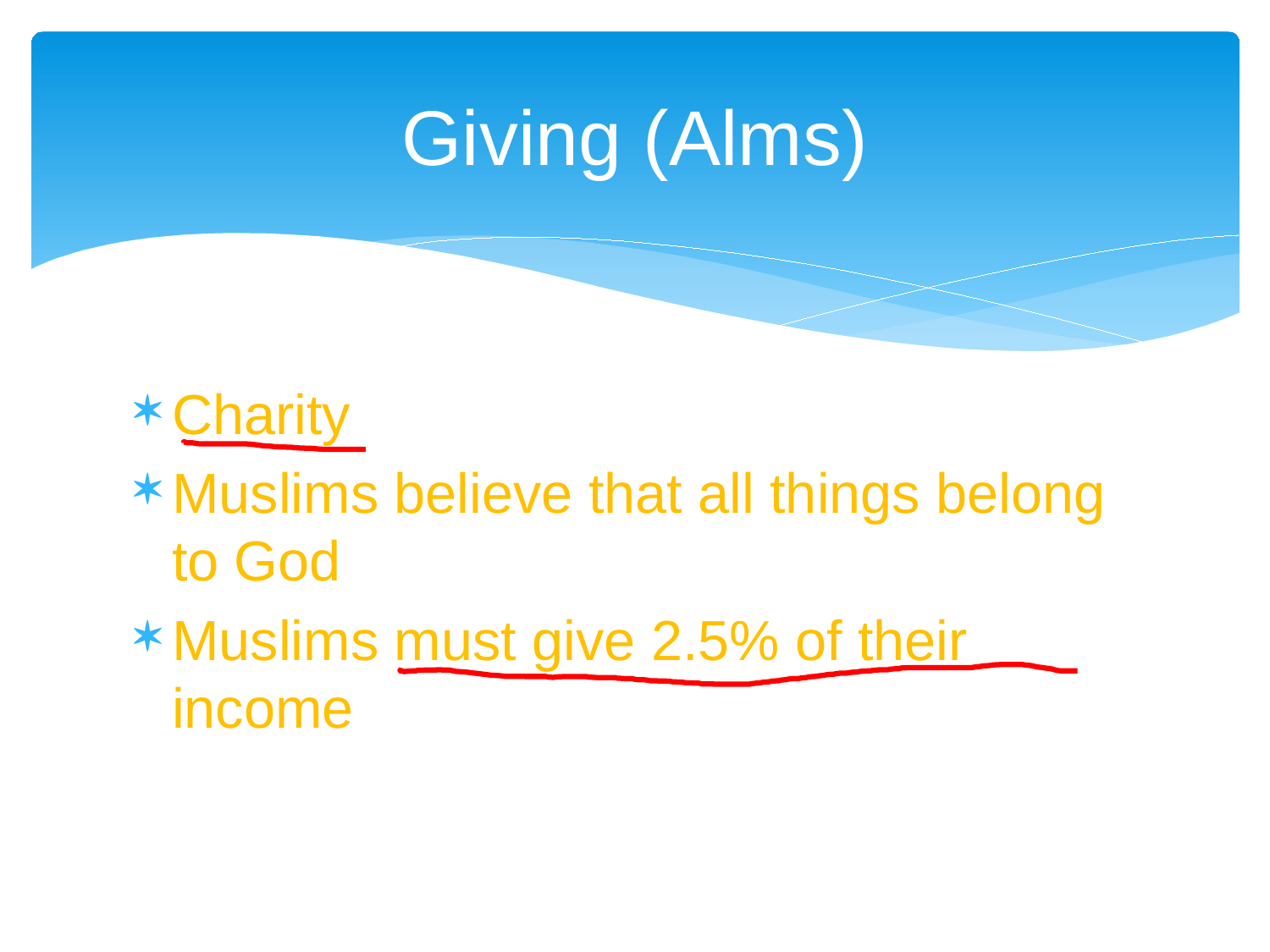

# Giving (Alms)
Charity
Muslims believe that all things belong to God
Muslims must give 2.5% of their income